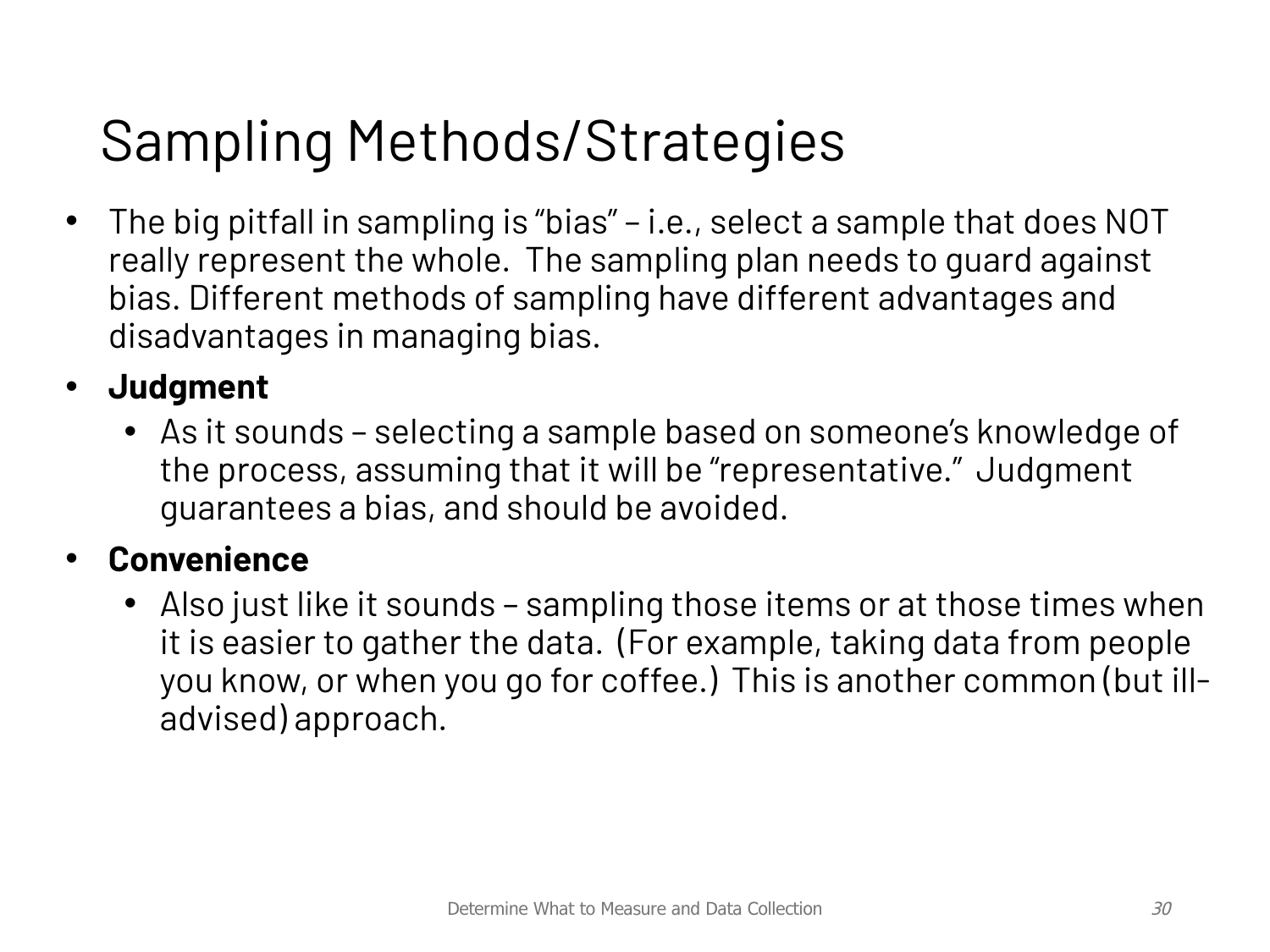

Determine What to Measure and Data Collection
# Sampling Methods/Strategies
The big pitfall in sampling is “bias” – i.e., select a sample that does NOT really represent the whole.  The sampling plan needs to guard against bias. Different methods of sampling have different advantages and disadvantages in managing bias.
Judgment
As it sounds – selecting a sample based on someone’s knowledge of the process, assuming that it will be “representative.”  Judgment guarantees a bias, and should be avoided.
Convenience
Also just like it sounds – sampling those items or at those times when it is easier to gather the data.  (For example, taking data from people you know, or when you go for coffee.)  This is another common (but ill-advised) approach.
30